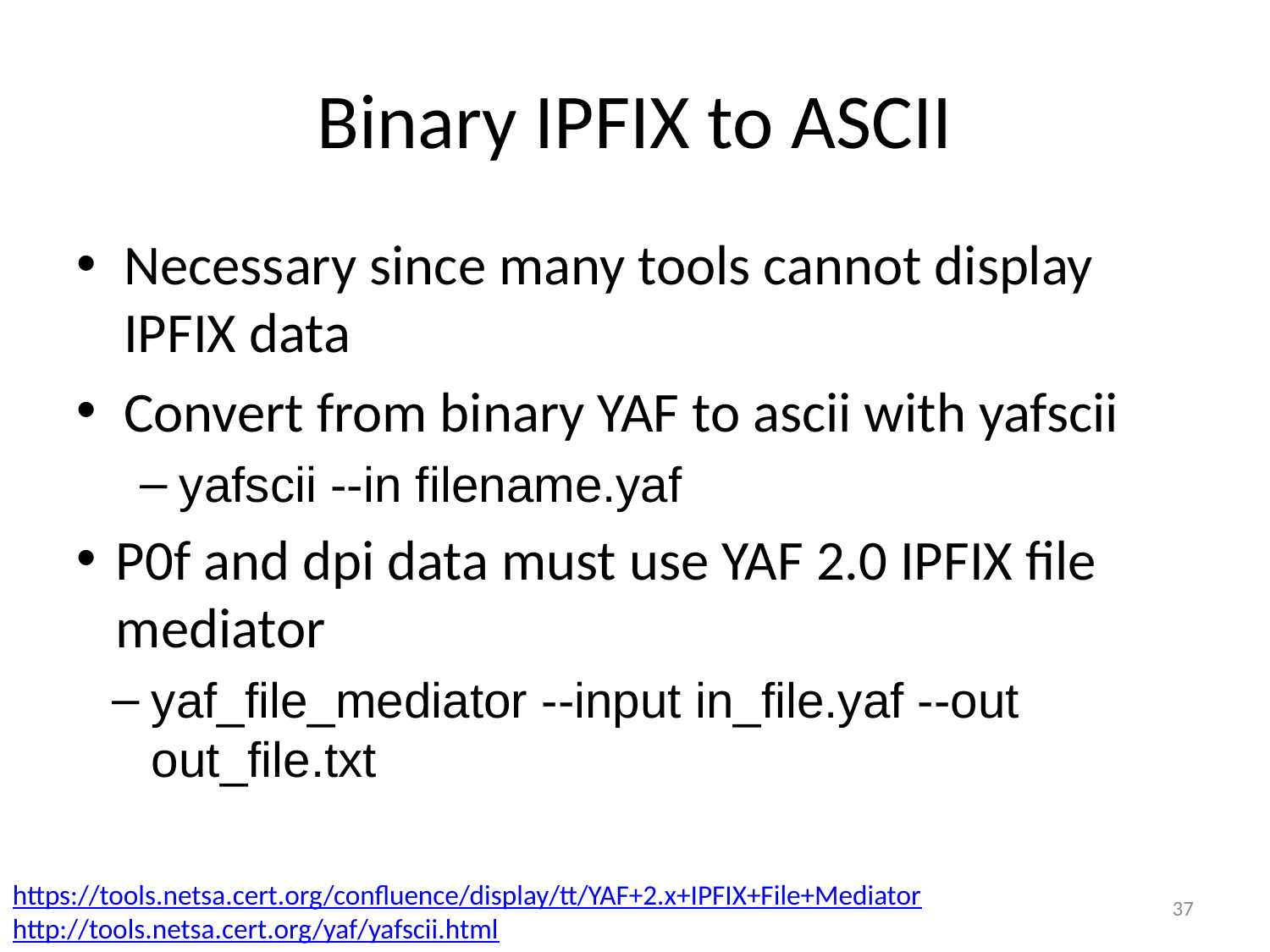

# Binary IPFIX to ASCII
Necessary since many tools cannot display IPFIX data
Convert from binary YAF to ascii with yafscii
yafscii --in filename.yaf
P0f and dpi data must use YAF 2.0 IPFIX file mediator
yaf_file_mediator --input in_file.yaf --out out_file.txt

https://tools.netsa.cert.org/confluence/display/tt/YAF+2.x+IPFIX+File+Mediator
http://tools.netsa.cert.org/yaf/yafscii.html
37